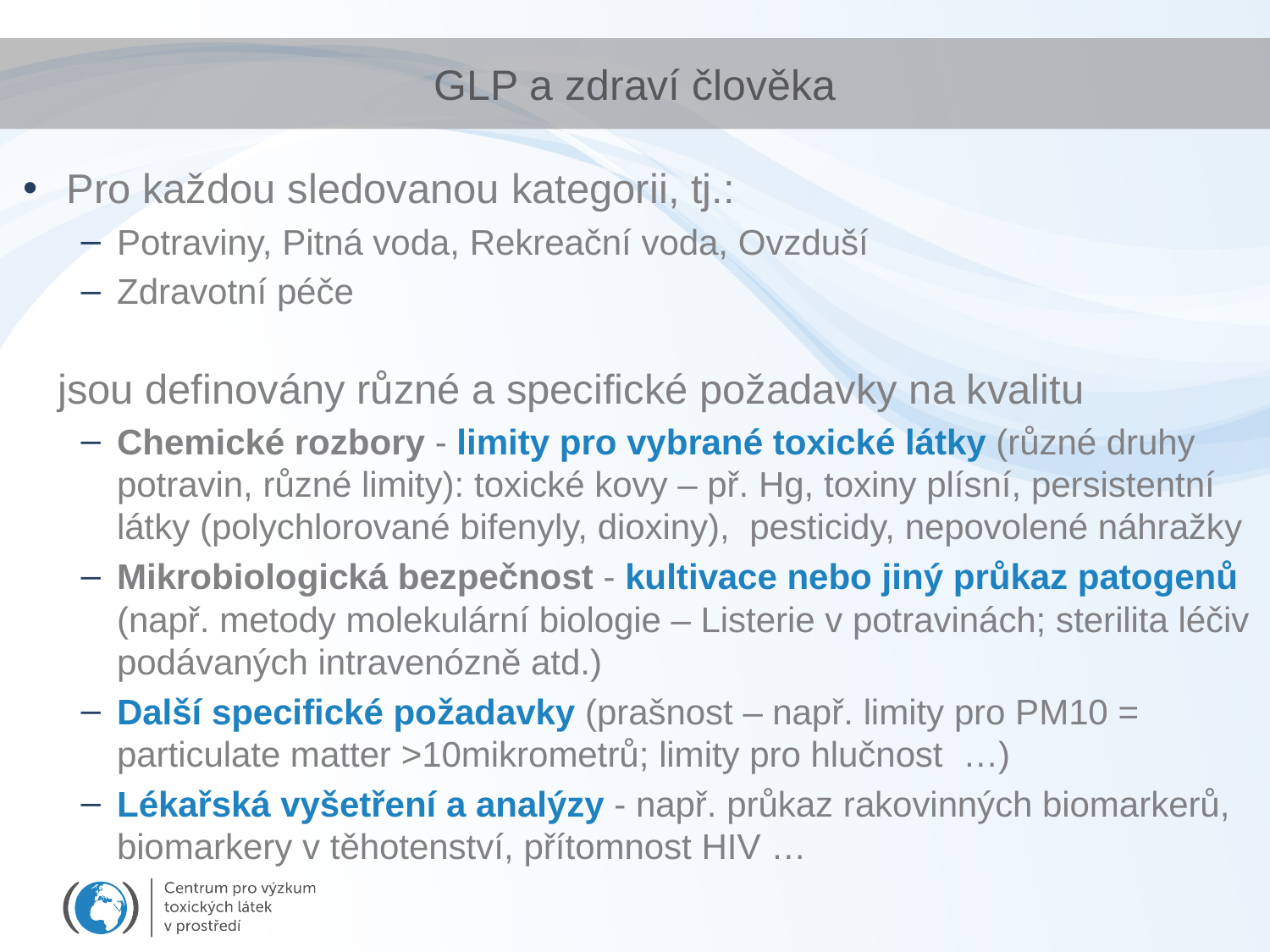

# GLP a zdraví člověka
Pro každou sledovanou kategorii, tj.:
Potraviny, Pitná voda, Rekreační voda, Ovzduší
Zdravotní péče
   jsou definovány různé a specifické požadavky na kvalitu
Chemické rozbory - limity pro vybrané toxické látky (různé druhy potravin, různé limity): toxické kovy – př. Hg, toxiny plísní, persistentní látky (polychlorované bifenyly, dioxiny),  pesticidy, nepovolené náhražky
Mikrobiologická bezpečnost - kultivace nebo jiný průkaz patogenů (např. metody molekulární biologie – Listerie v potravinách; sterilita léčiv podávaných intravenózně atd.)
Další specifické požadavky (prašnost – např. limity pro PM10 = particulate matter >10mikrometrů; limity pro hlučnost  …)
Lékařská vyšetření a analýzy - např. průkaz rakovinných biomarkerů, biomarkery v těhotenství, přítomnost HIV …